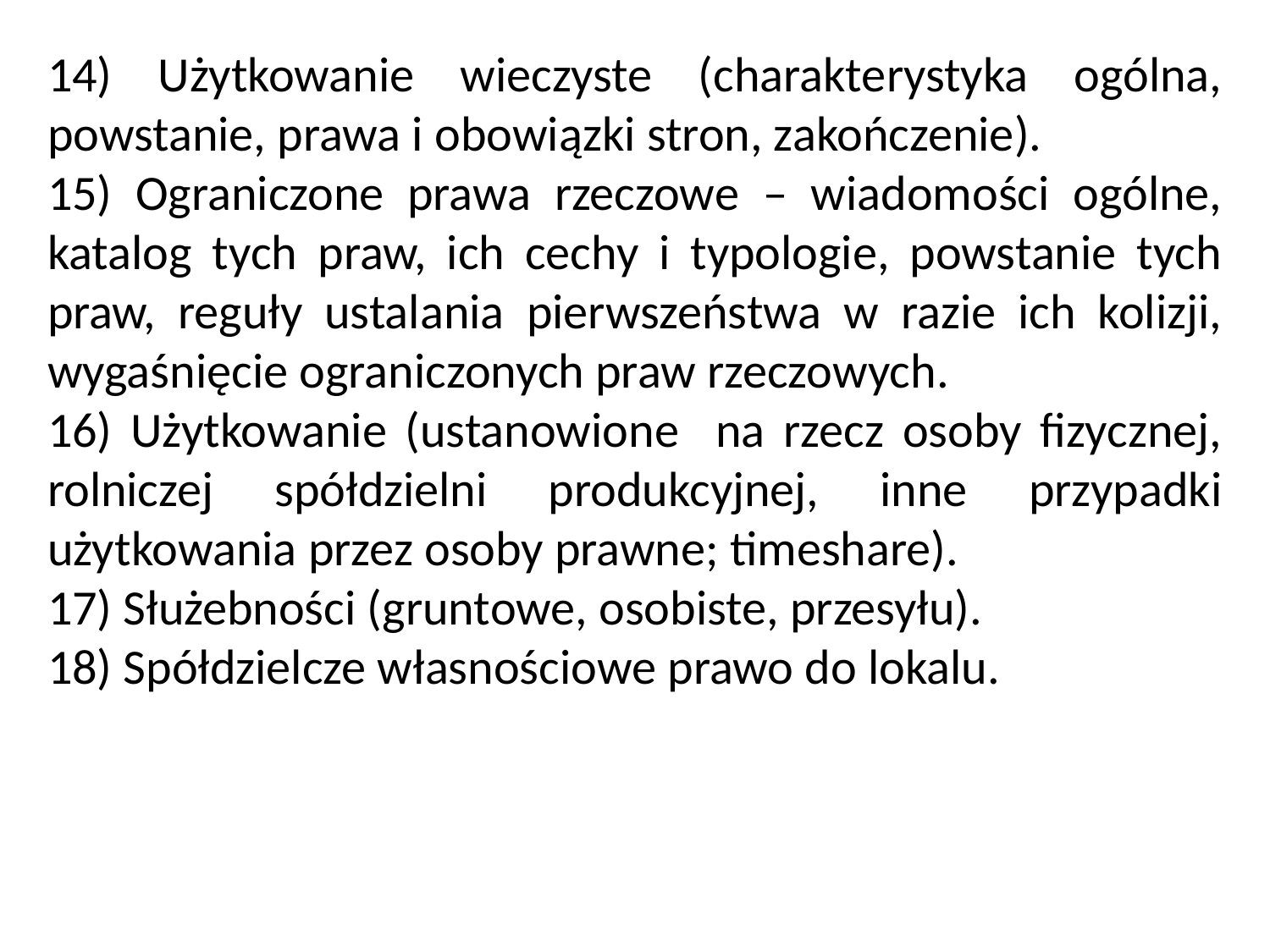

14) Użytkowanie wieczyste (charakterystyka ogólna, powstanie, prawa i obowiązki stron, zakończenie).
15) Ograniczone prawa rzeczowe – wiadomości ogólne, katalog tych praw, ich cechy i typologie, powstanie tych praw, reguły ustalania pierwszeństwa w razie ich kolizji, wygaśnięcie ograniczonych praw rzeczowych.
16) Użytkowanie (ustanowione  na rzecz osoby fizycznej, rolniczej spółdzielni produkcyjnej, inne przypadki użytkowania przez osoby prawne; timeshare).
17) Służebności (gruntowe, osobiste, przesyłu).
18) Spółdzielcze własnościowe prawo do lokalu.